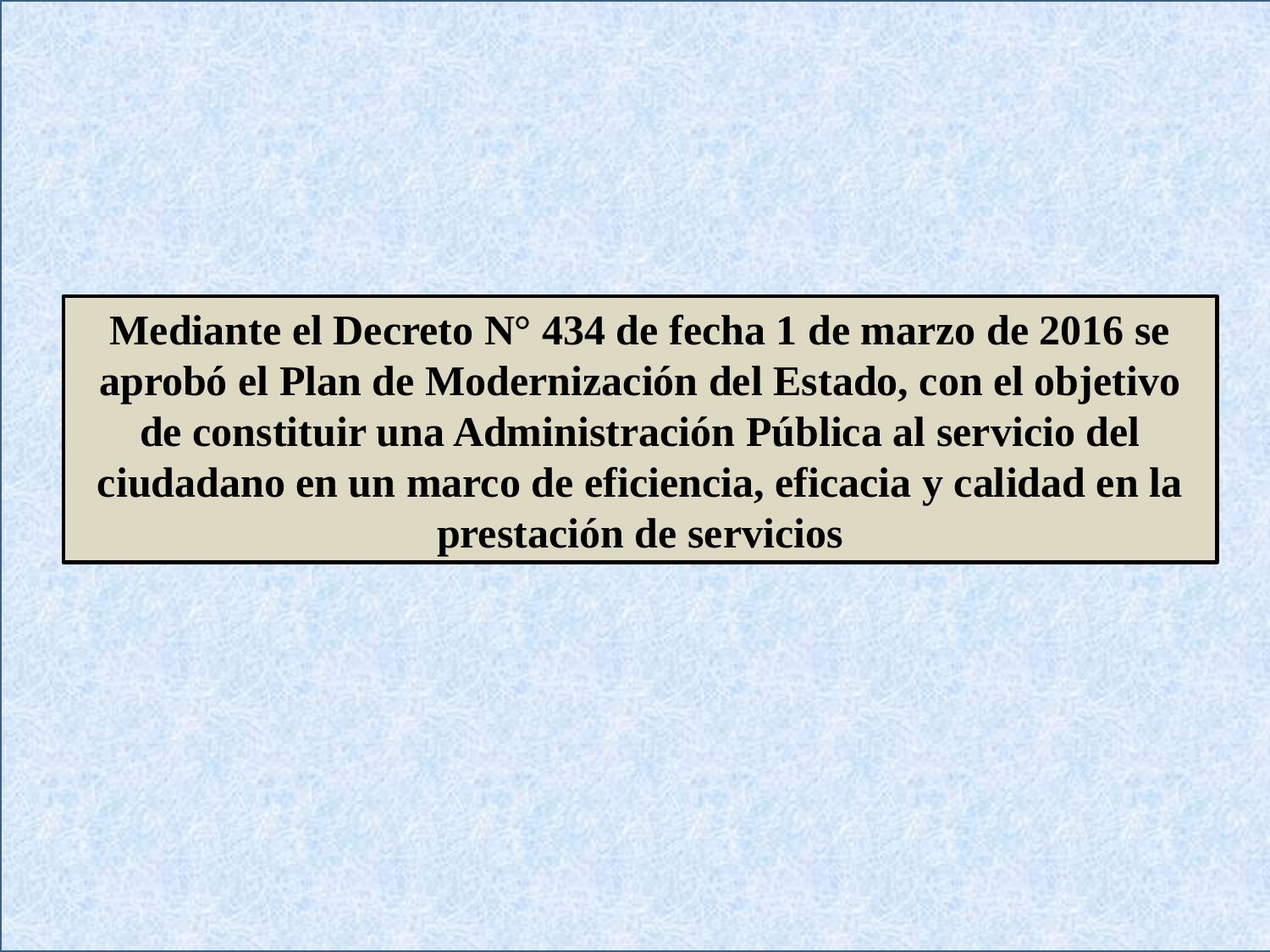

Mediante el Decreto N° 434 de fecha 1 de marzo de 2016 se aprobó el Plan de Modernización del Estado, con el objetivo de constituir una Administración Pública al servicio del ciudadano en un marco de eficiencia, eficacia y calidad en la prestación de servicios